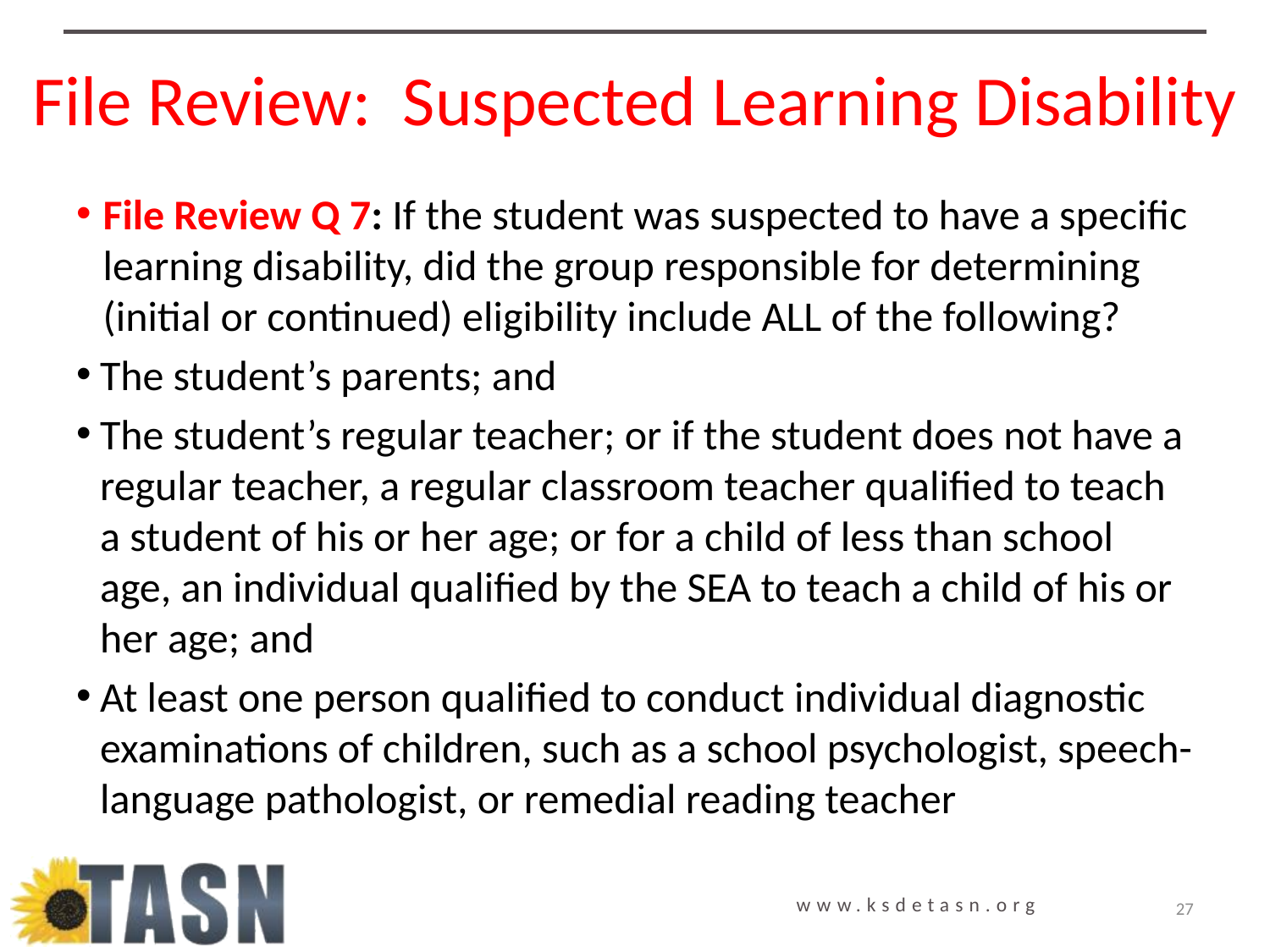

# File Review:  Suspected Learning Disability
File Review Q 7: If the student was suspected to have a specific learning disability, did the group responsible for determining (initial or continued) eligibility include ALL of the following?
The student’s parents; and
The student’s regular teacher; or if the student does not have a regular teacher, a regular classroom teacher qualified to teach a student of his or her age; or for a child of less than school age, an individual qualified by the SEA to teach a child of his or her age; and
At least one person qualified to conduct individual diagnostic examinations of children, such as a school psychologist, speech-language pathologist, or remedial reading teacher

27